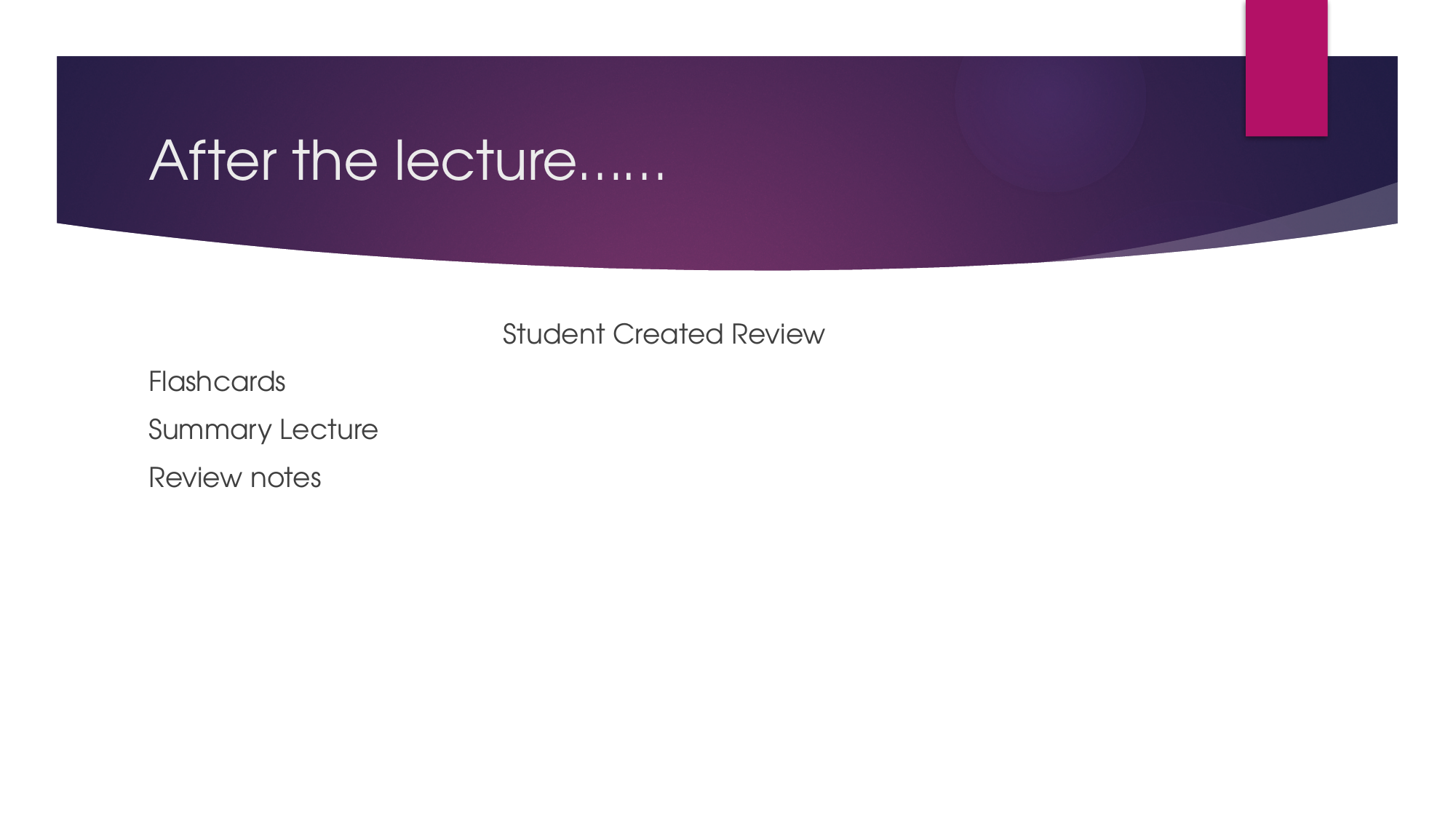

# After the lecture……
Student Created Review
Flashcards
Summary Lecture
Review notes